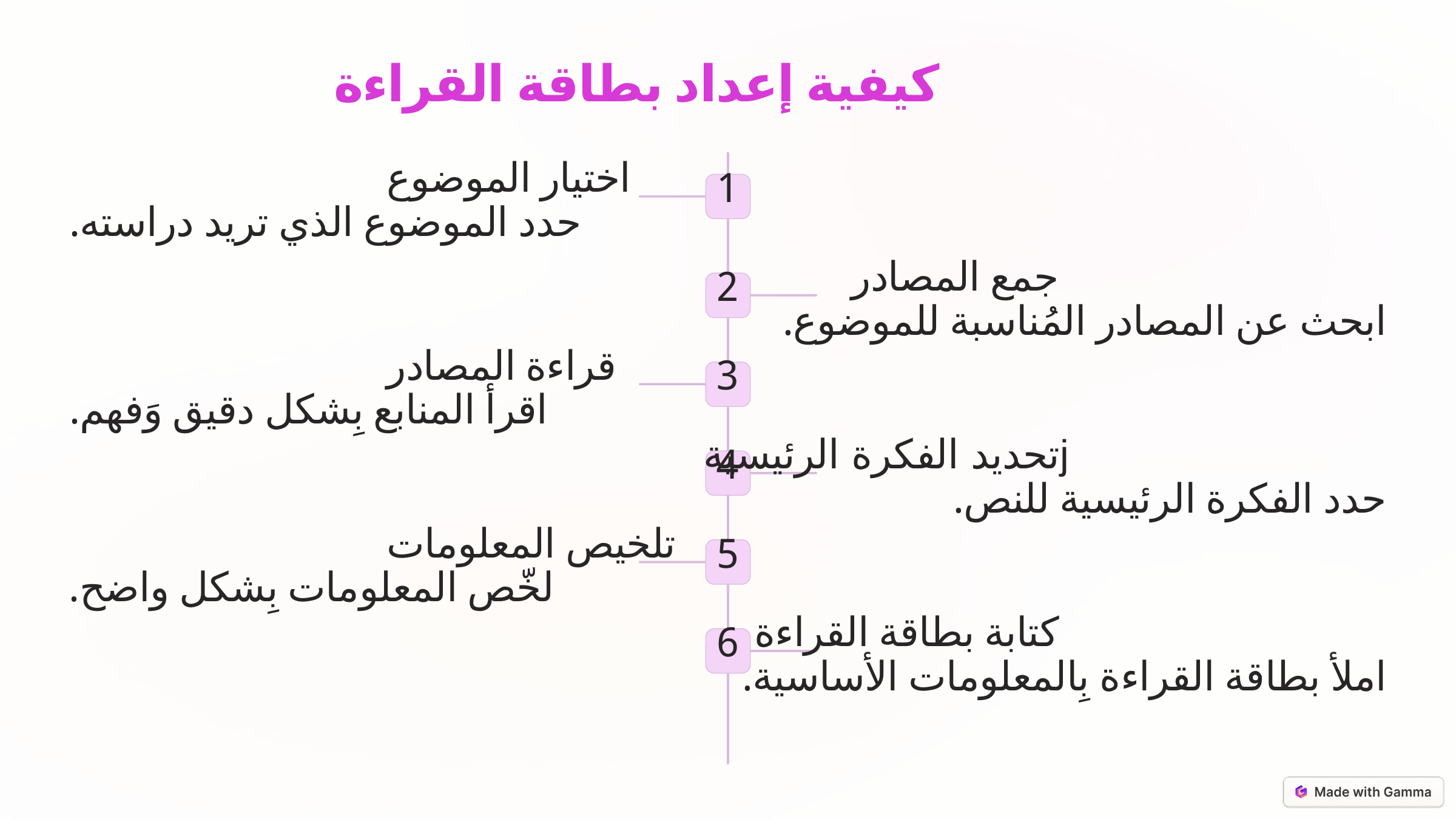

كيفية إعداد بطاقة القراءة

 اختيار الموضوع

1

حدد الموضوع الذي تريد دراسته.
 جمع المصادر

2

ابحث عن المصادر المُناسبة للموضوع.
 قراءة المصادر

3

اقرأ المنابع بِشكل دقيق وَفهم.
jتحديد الفكرة الرئيسية

4

حدد الفكرة الرئيسية للنص.
 تلخيص المعلومات

5

لخّص المعلومات بِشكل واضح.
 كتابة بطاقة القراءة

6

املأ بطاقة القراءة بِالمعلومات الأساسية.